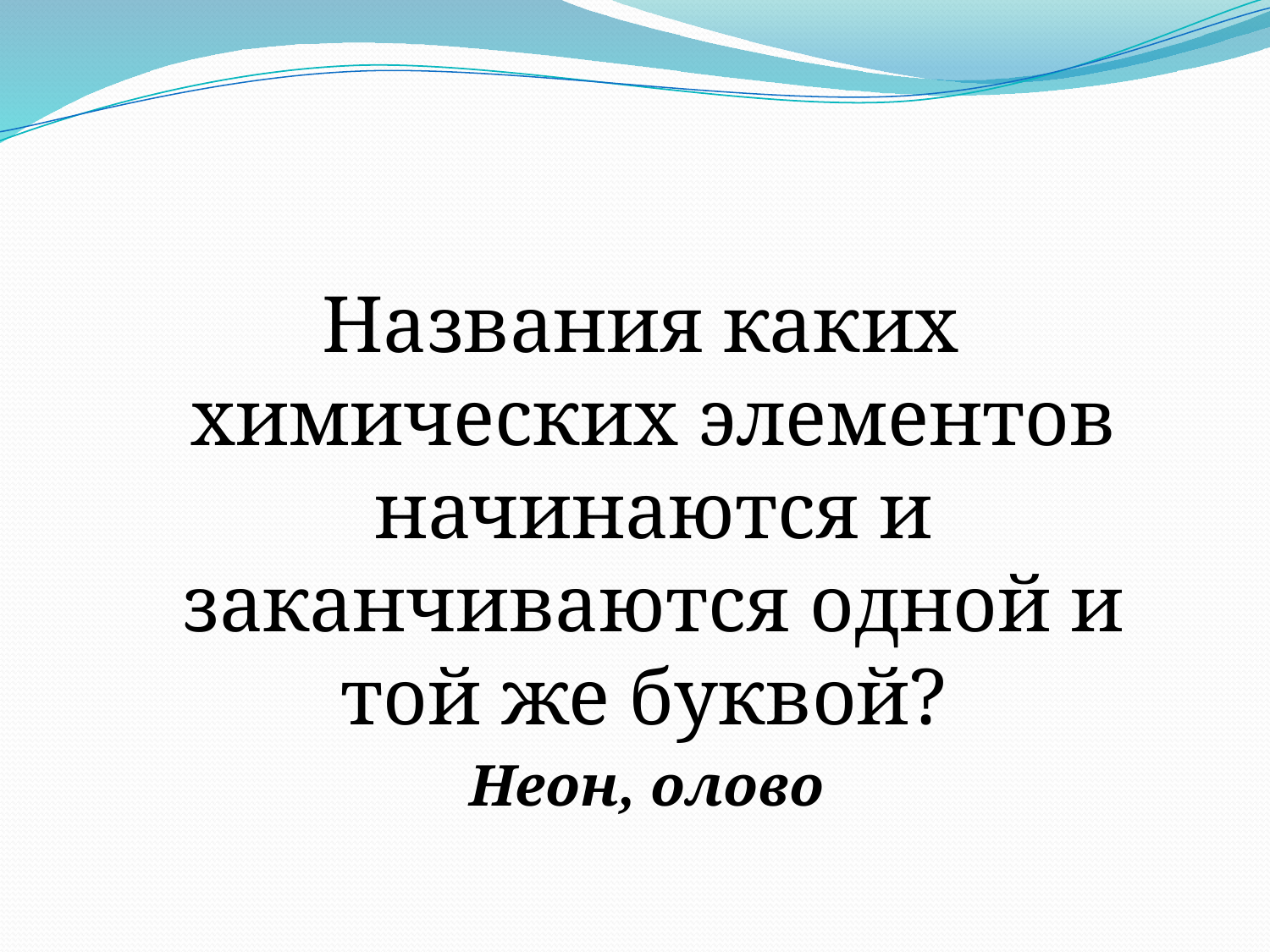

Названия каких химических элементов начинаются и заканчиваются одной и той же буквой?

Неон, олово